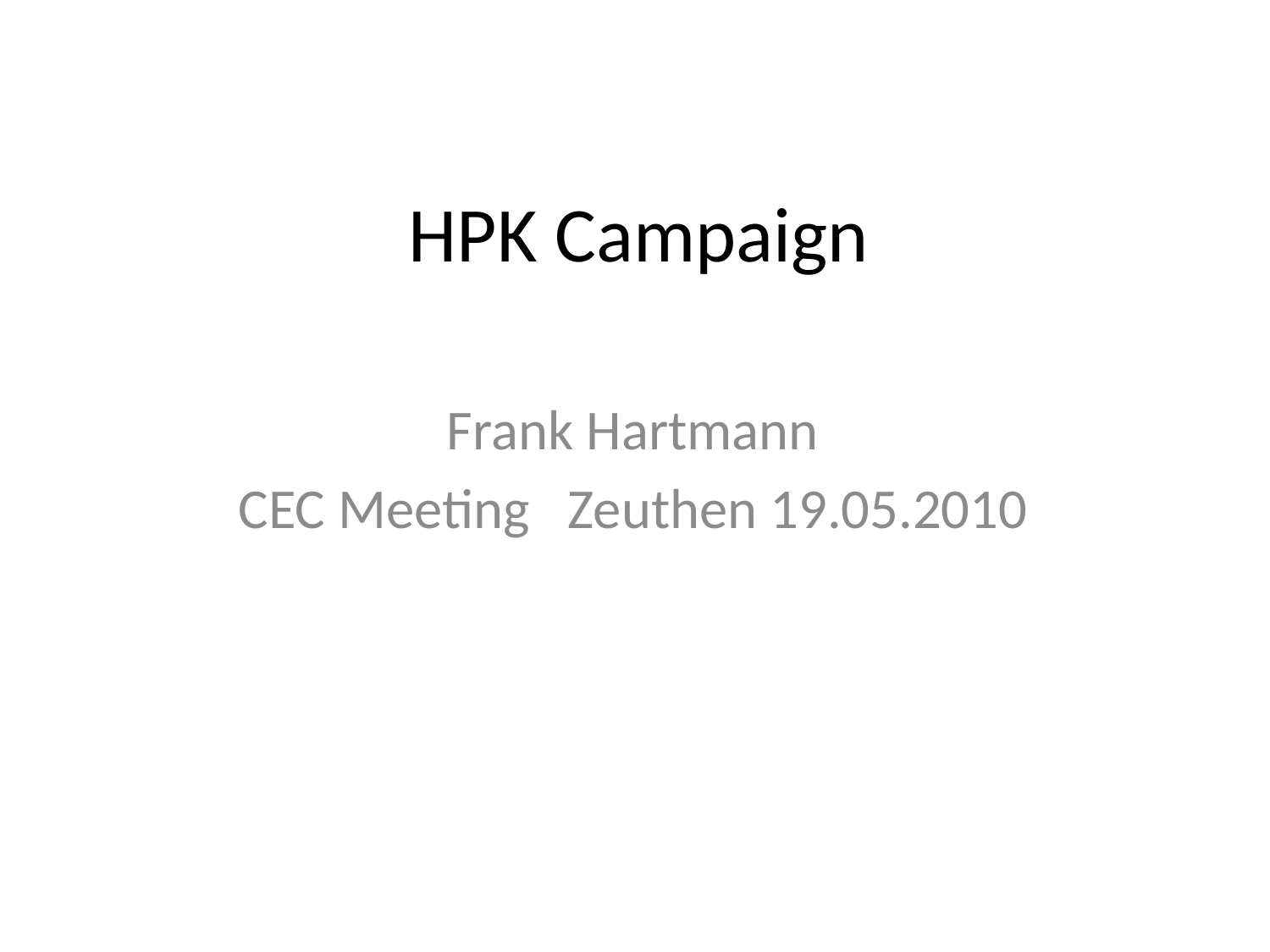

# HPK Campaign
Frank Hartmann
CEC Meeting   Zeuthen 19.05.2010